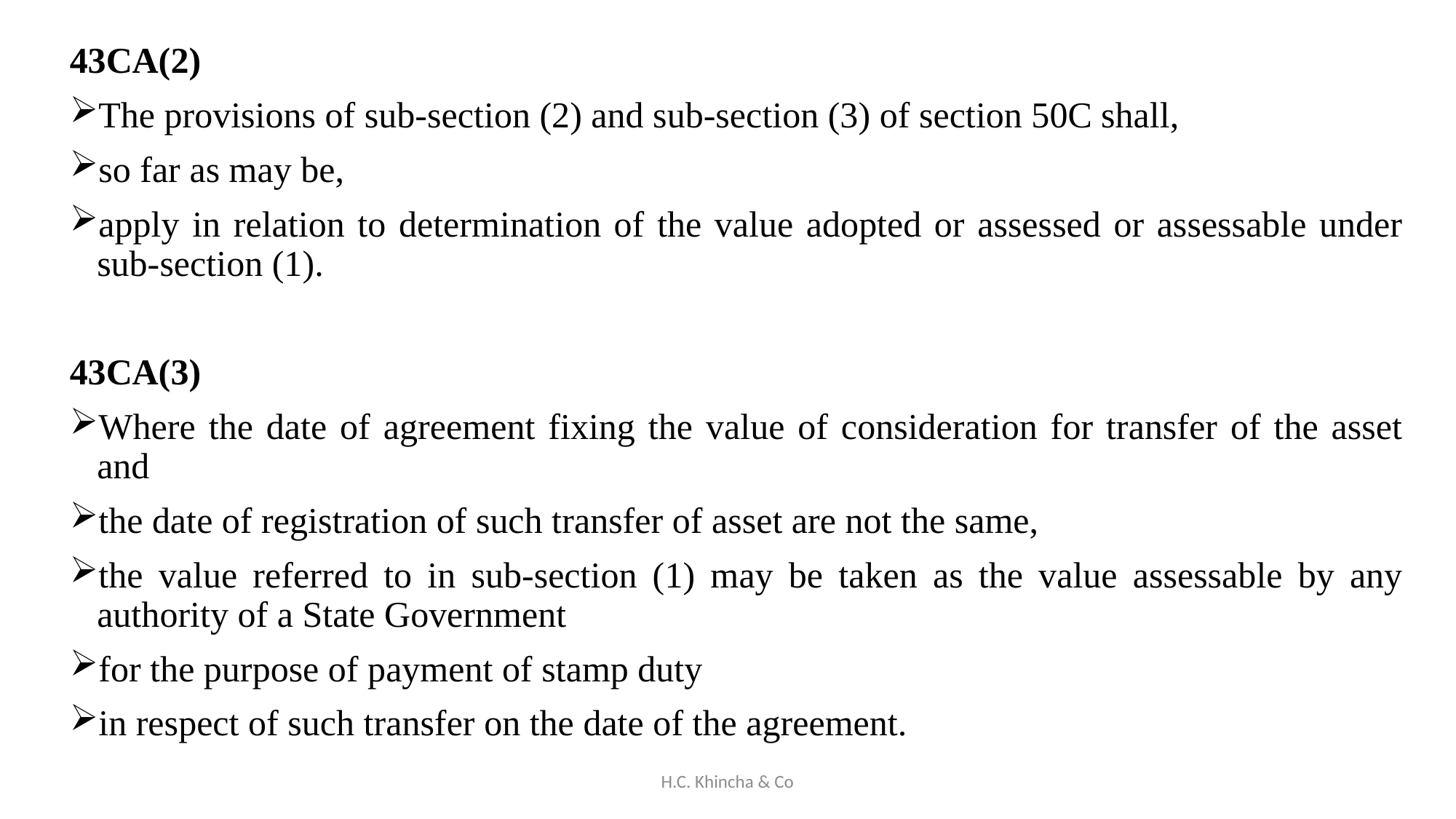

43CA(2)
The provisions of sub-section (2) and sub-section (3) of section 50C shall,
so far as may be,
apply in relation to determination of the value adopted or assessed or assessable under sub-section (1).

43CA(3)
Where the date of agreement fixing the value of consideration for transfer of the asset and
the date of registration of such transfer of asset are not the same,
the value referred to in sub-section (1) may be taken as the value assessable by any authority of a State Government
for the purpose of payment of stamp duty
in respect of such transfer on the date of the agreement.
H.C. Khincha & Co